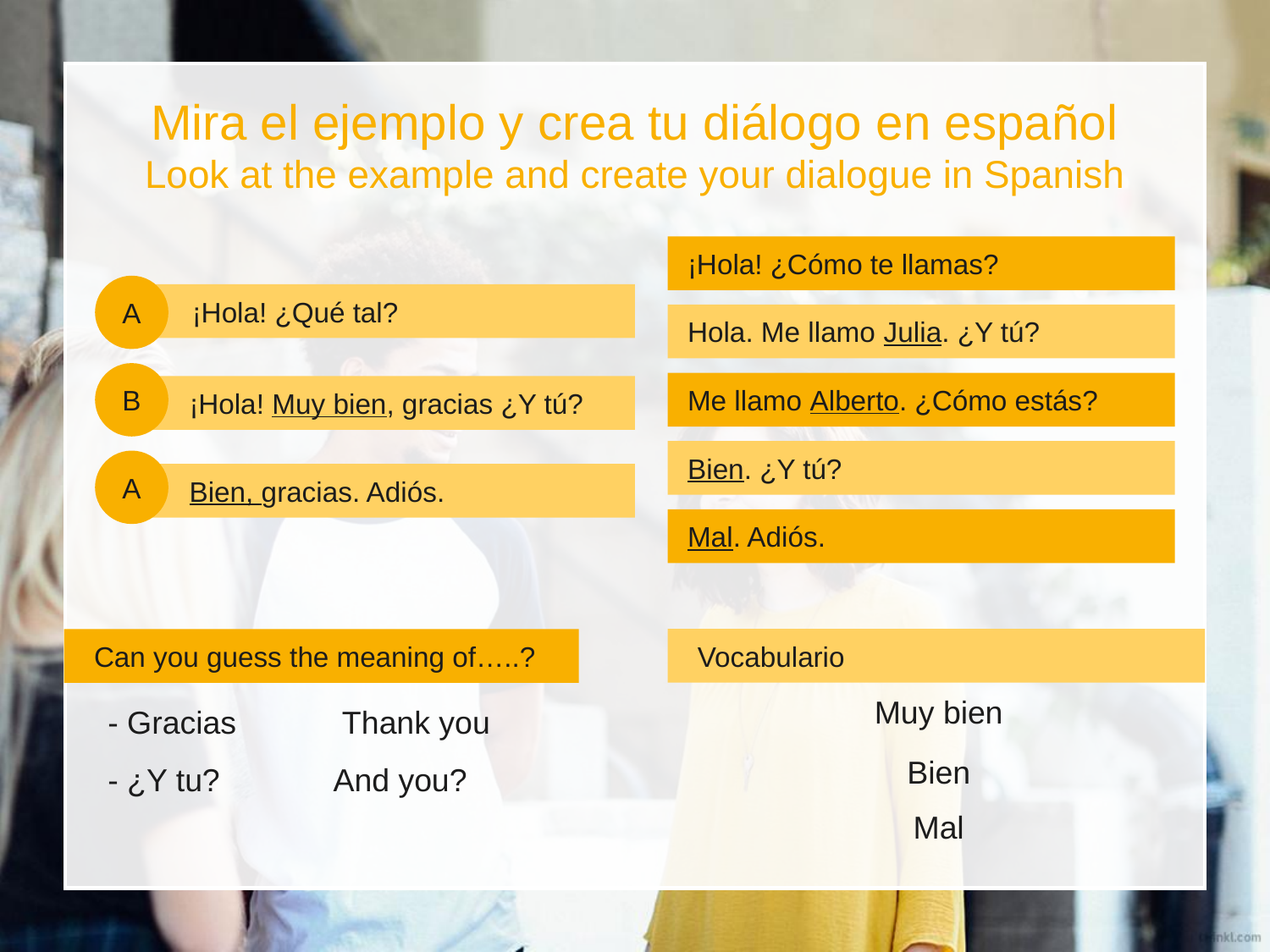

Mira el ejemplo y crea tu diálogo en español
Look at the example and create your dialogue in Spanish
¡Hola! ¿Cómo te llamas?
A
¡Hola! ¿Qué tal?
Hola. Me llamo Julia. ¿Y tú?
B
Me llamo Alberto. ¿Cómo estás?
¡Hola! Muy bien, gracias ¿Y tú?
Bien. ¿Y tú?
A
Bien, gracias. Adiós.
Mal. Adiós.
Vocabulario
Can you guess the meaning of…..?
Muy bien
- Gracias            Thank you
Bien
- ¿Y tu?             And you?
Mal